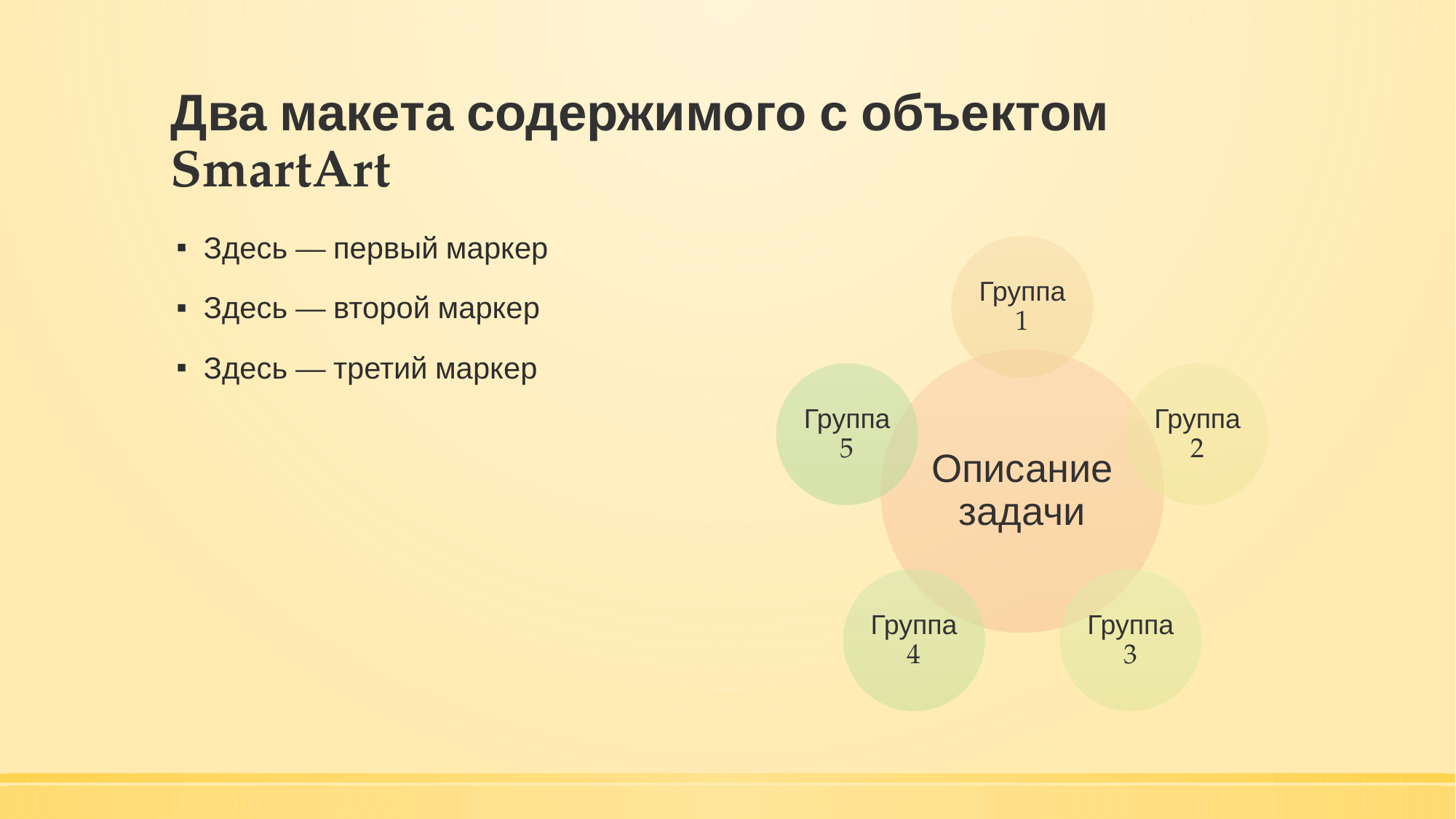

# Два макета содержимого с объектом SmartArt
Описание задачи
Группа 1
Группа 2
Группа 3
Группа 4
Группа 5
Здесь — первый маркер
Здесь — второй маркер
Здесь — третий маркер